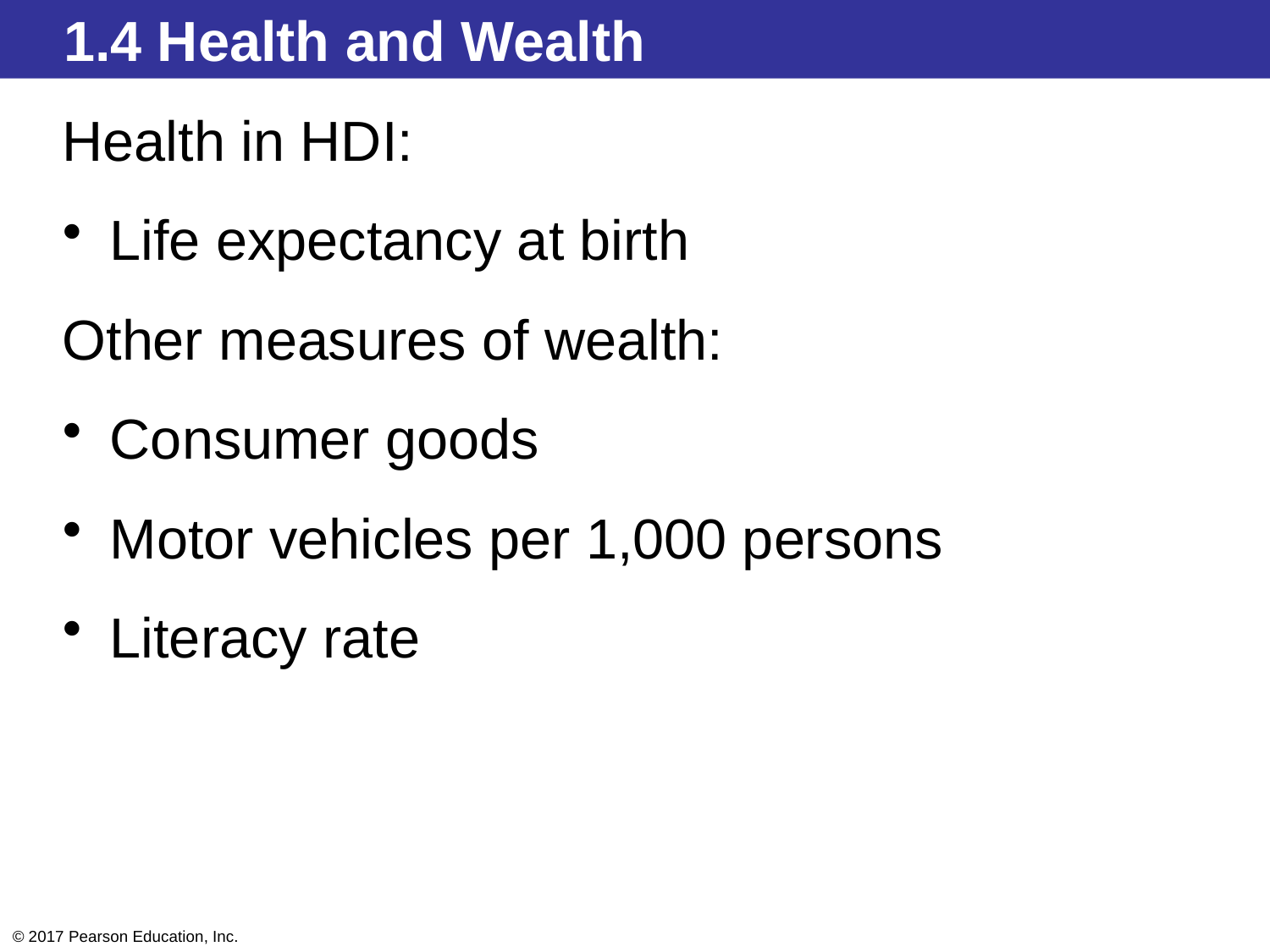

1.4 Health and Wealth
Health in HDI:
Life expectancy at birth
Other measures of wealth:
Consumer goods
Motor vehicles per 1,000 persons
Literacy rate